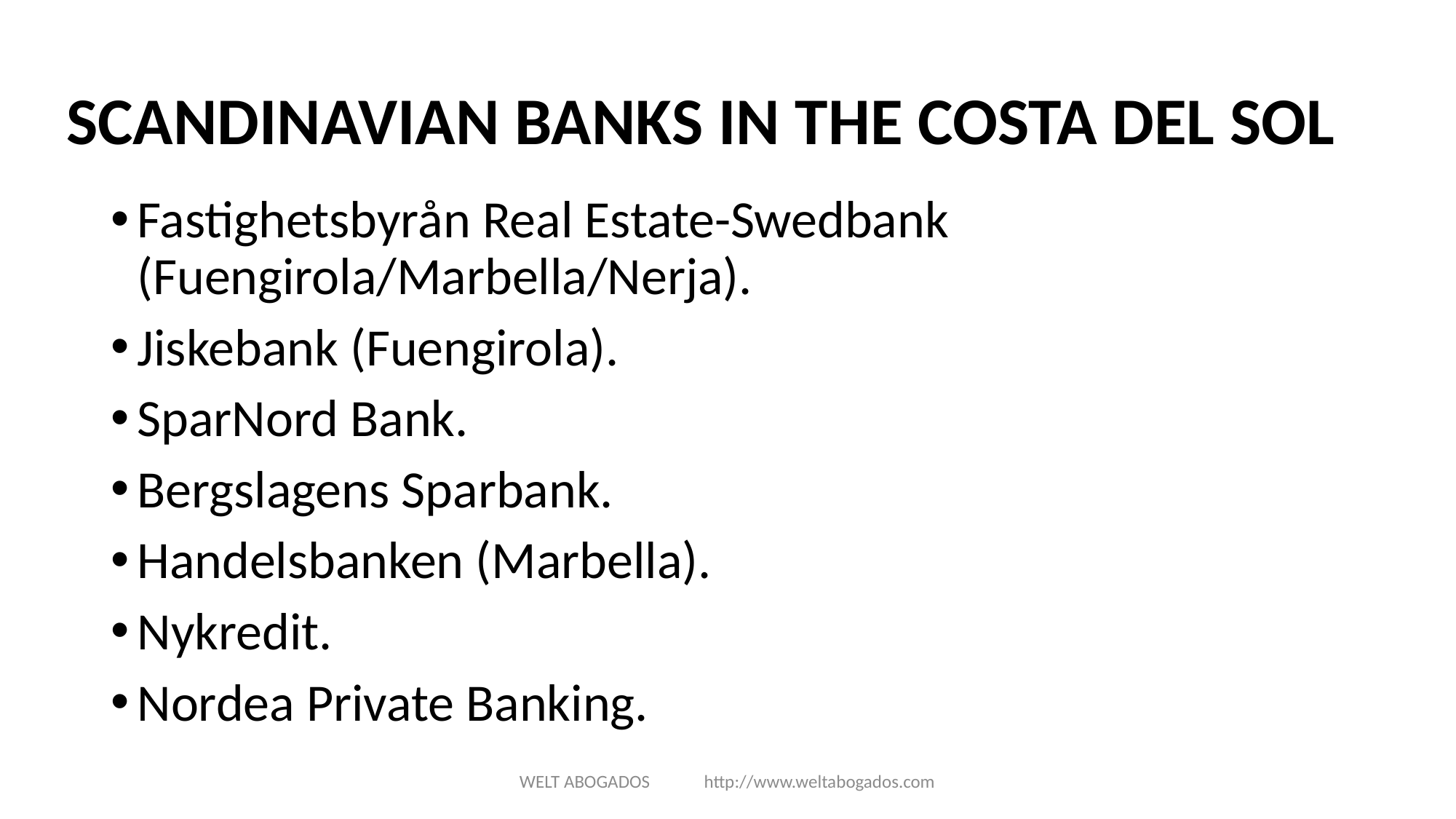

# SCANDINAVIAN BANKS IN THE COSTA DEL SOL
Fastighetsbyrån Real Estate-Swedbank (Fuengirola/Marbella/Nerja).
Jiskebank (Fuengirola).
SparNord Bank.
Bergslagens Sparbank.
Handelsbanken (Marbella).
Nykredit.
Nordea Private Banking.
WELT ABOGADOS             http://www.weltabogados.com